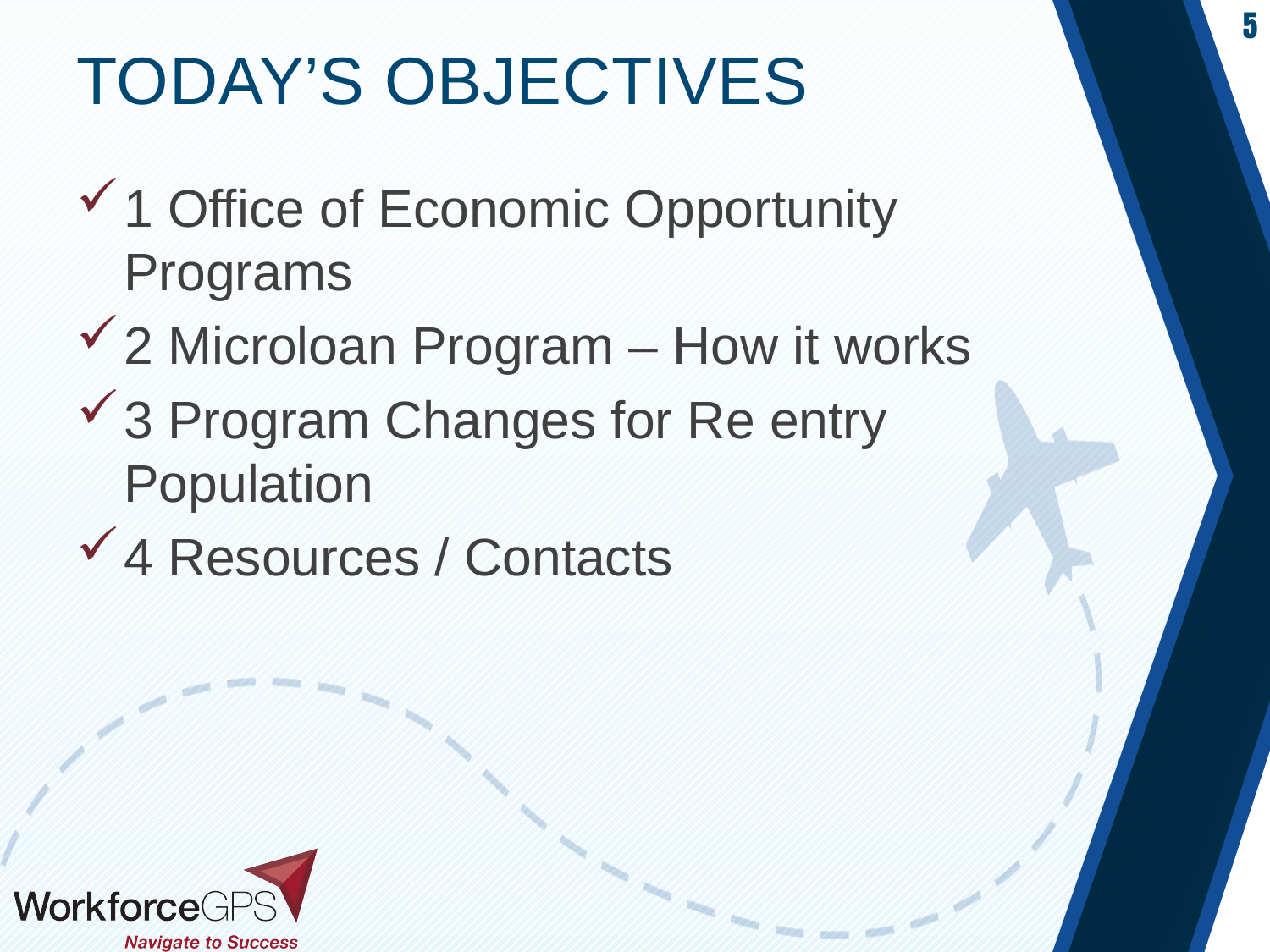

1 Office of Economic Opportunity Programs
2 Microloan Program – How it works
3 Program Changes for Re entry Population
4 Resources / Contacts